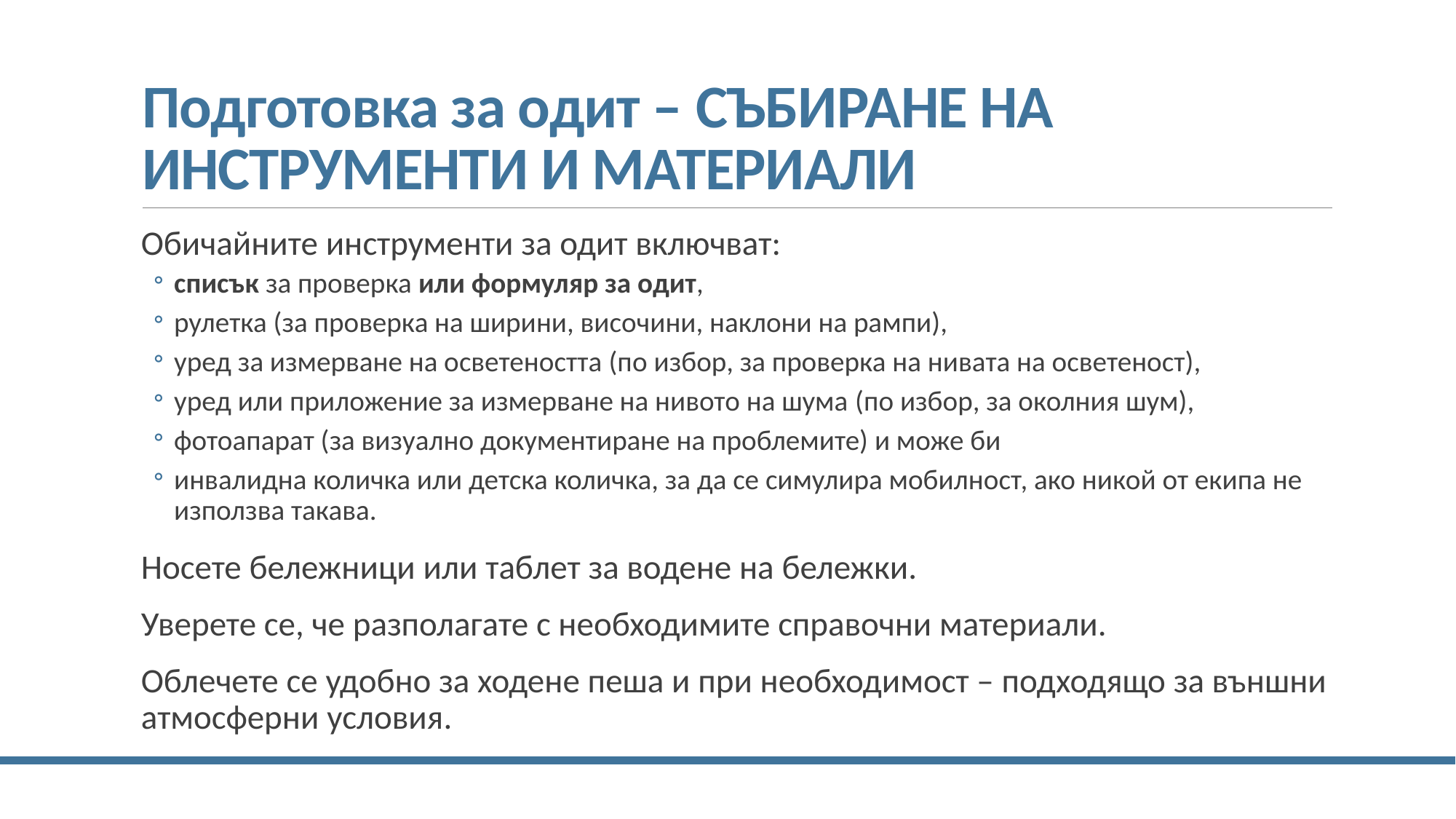

# Подготовка за одит – СЪБИРАНЕ НА ИНСТРУМЕНТИ И МАТЕРИАЛИ
Обичайните инструменти за одит включват:
списък за проверка или формуляр за одит,
рулетка (за проверка на ширини, височини, наклони на рампи),
уред за измерване на осветеността (по избор, за проверка на нивата на осветеност),
уред или приложение за измерване на нивото на шума (по избор, за околния шум),
фотоапарат (за визуално документиране на проблемите) и може би
инвалидна количка или детска количка, за да се симулира мобилност, ако никой от екипа не използва такава.
Носете бележници или таблет за водене на бележки.
Уверете се, че разполагате с необходимите справочни материали.
Облечете се удобно за ходене пеша и при необходимост – подходящо за външни атмосферни условия.